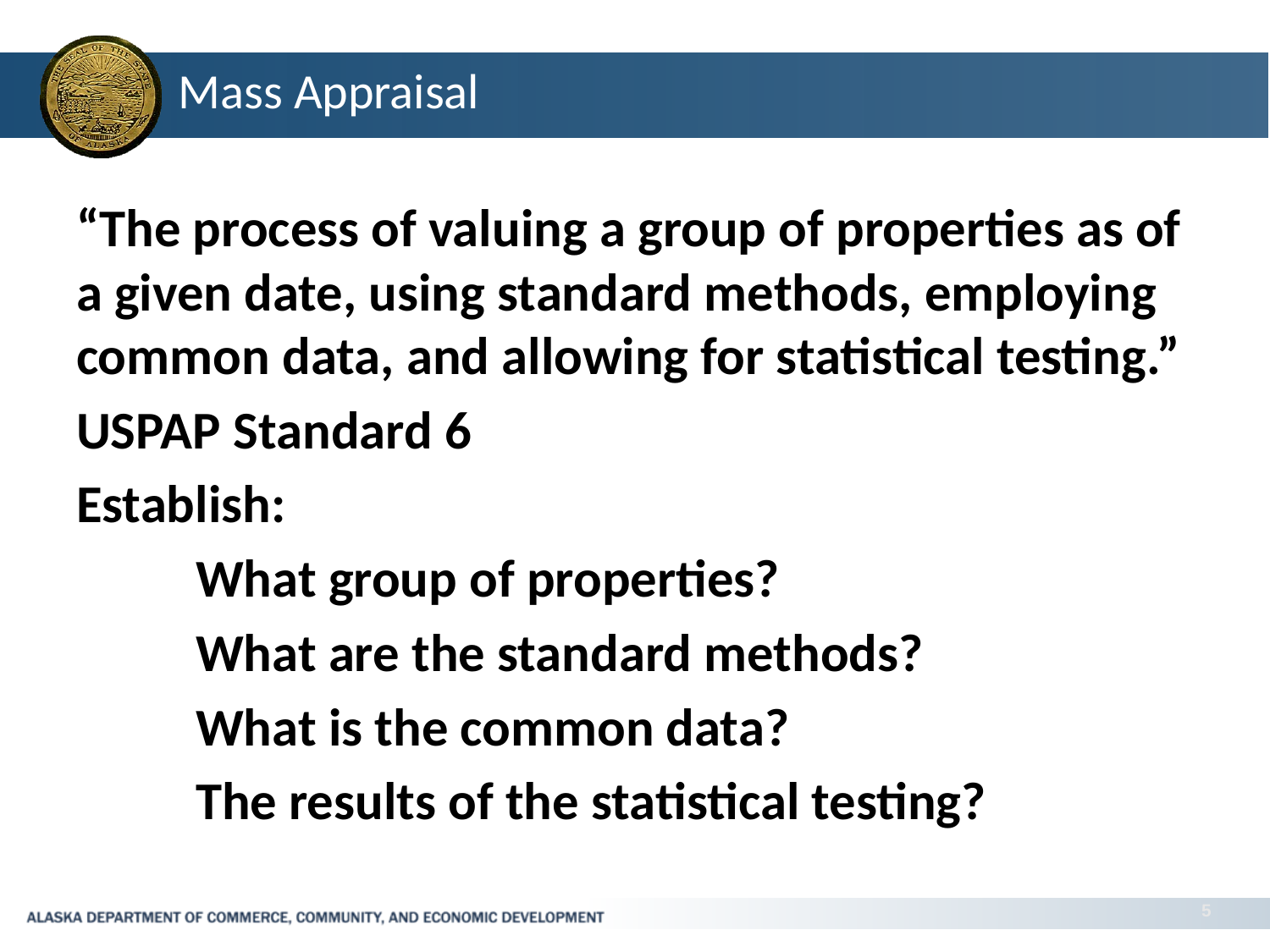

# Mass Appraisal
“The process of valuing a group of properties as of a given date, using standard methods, employing common data, and allowing for statistical testing.”
USPAP Standard 6
Establish:
	What group of properties?
	What are the standard methods?
	What is the common data?
	The results of the statistical testing?

5